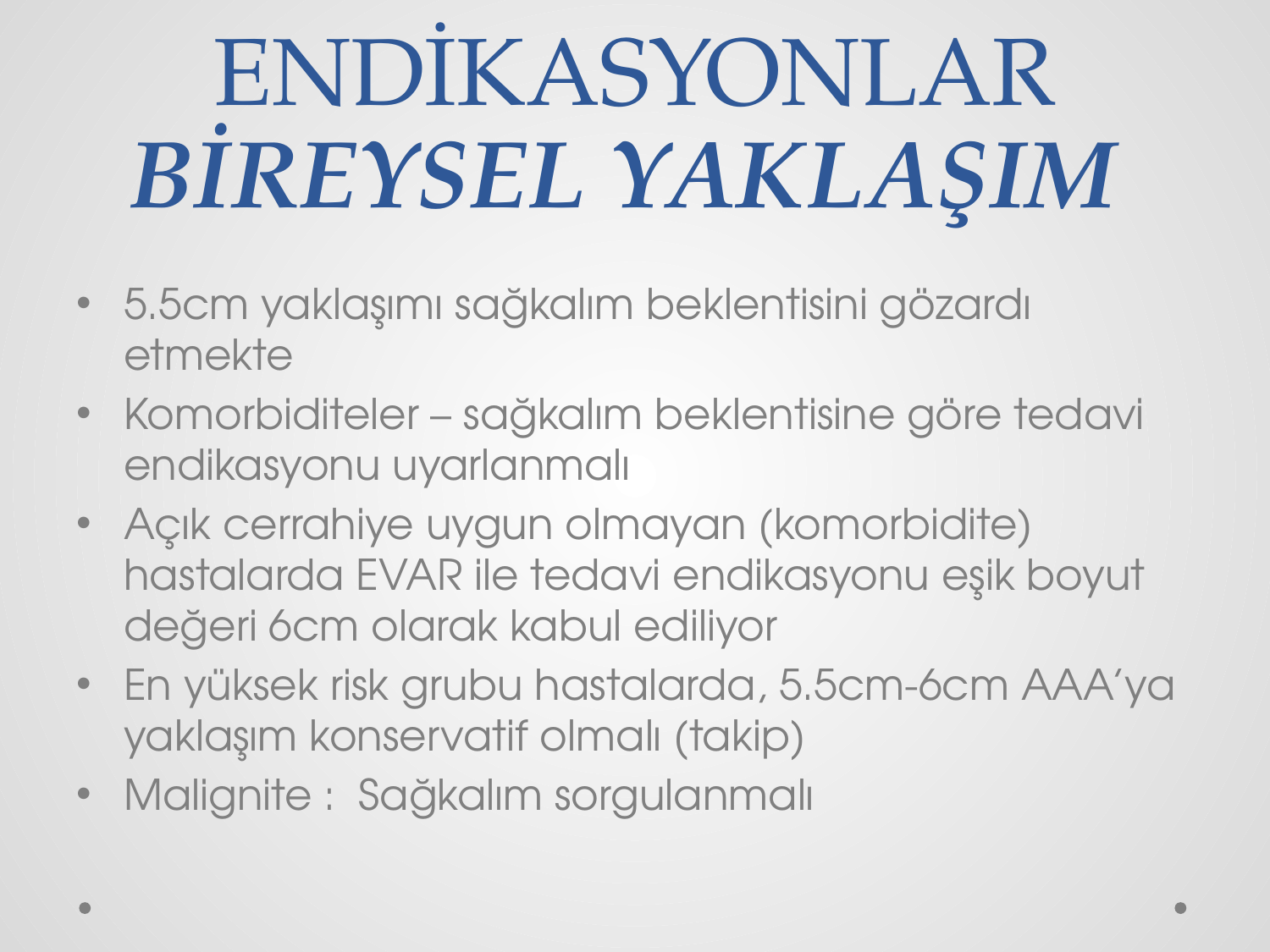

# ENDİKASYONLAR BİREYSEL YAKLAŞIM
5.5cm yaklaşımı sağkalım beklentisini gözardı etmekte
Komorbiditeler – sağkalım beklentisine göre tedavi endikasyonu uyarlanmalı
Açık cerrahiye uygun olmayan (komorbidite) hastalarda EVAR ile tedavi endikasyonu eşik boyut değeri 6cm olarak kabul ediliyor
En yüksek risk grubu hastalarda, 5.5cm-6cm AAA’ya yaklaşım konservatif olmalı (takip)
Malignite :  Sağkalım sorgulanmalı